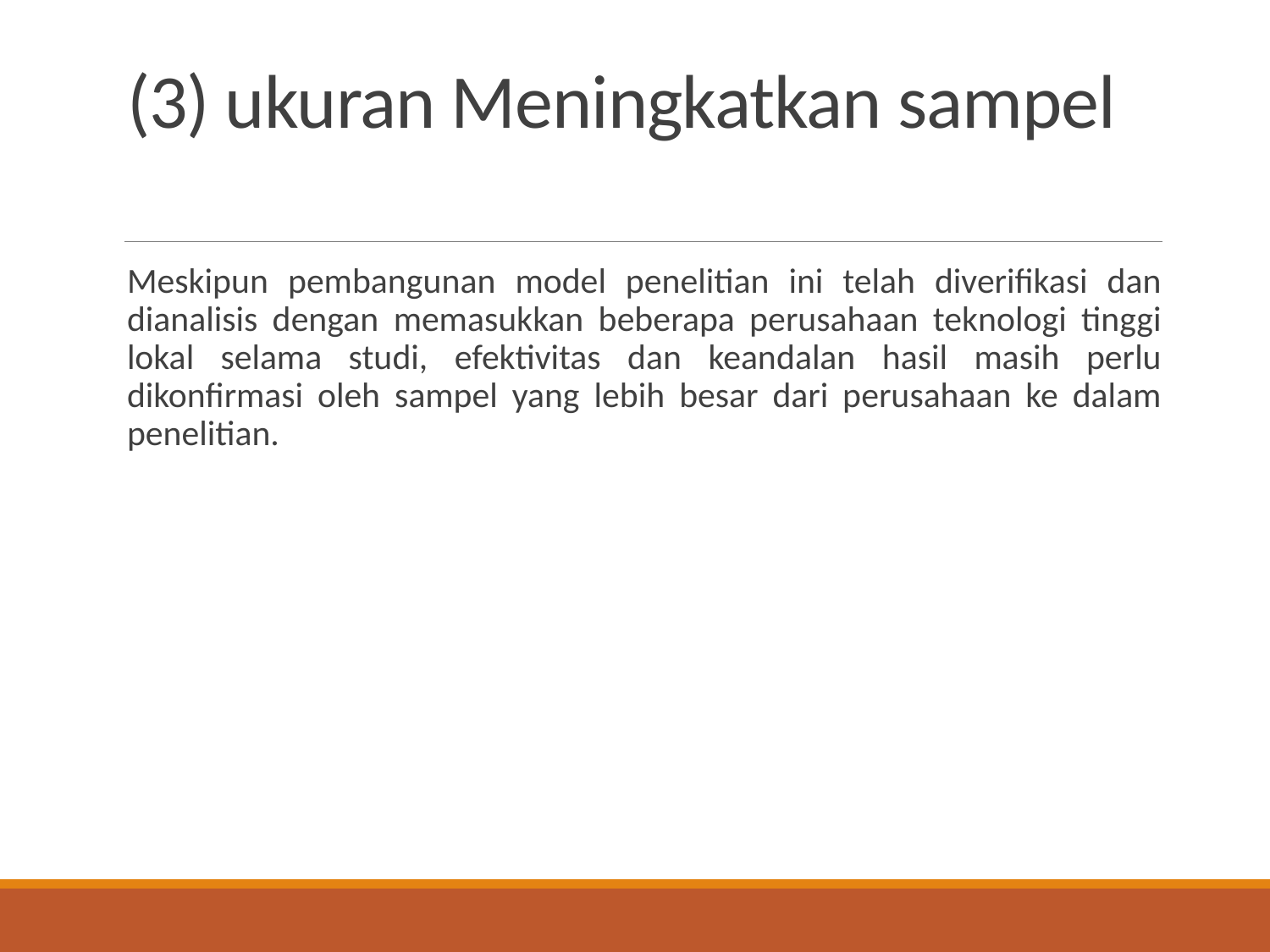

# (3) ukuran Meningkatkan sampel
Meskipun pembangunan model penelitian ini telah diverifikasi dan dianalisis dengan memasukkan beberapa perusahaan teknologi tinggi lokal selama studi, efektivitas dan keandalan hasil masih perlu dikonfirmasi oleh sampel yang lebih besar dari perusahaan ke dalam penelitian.